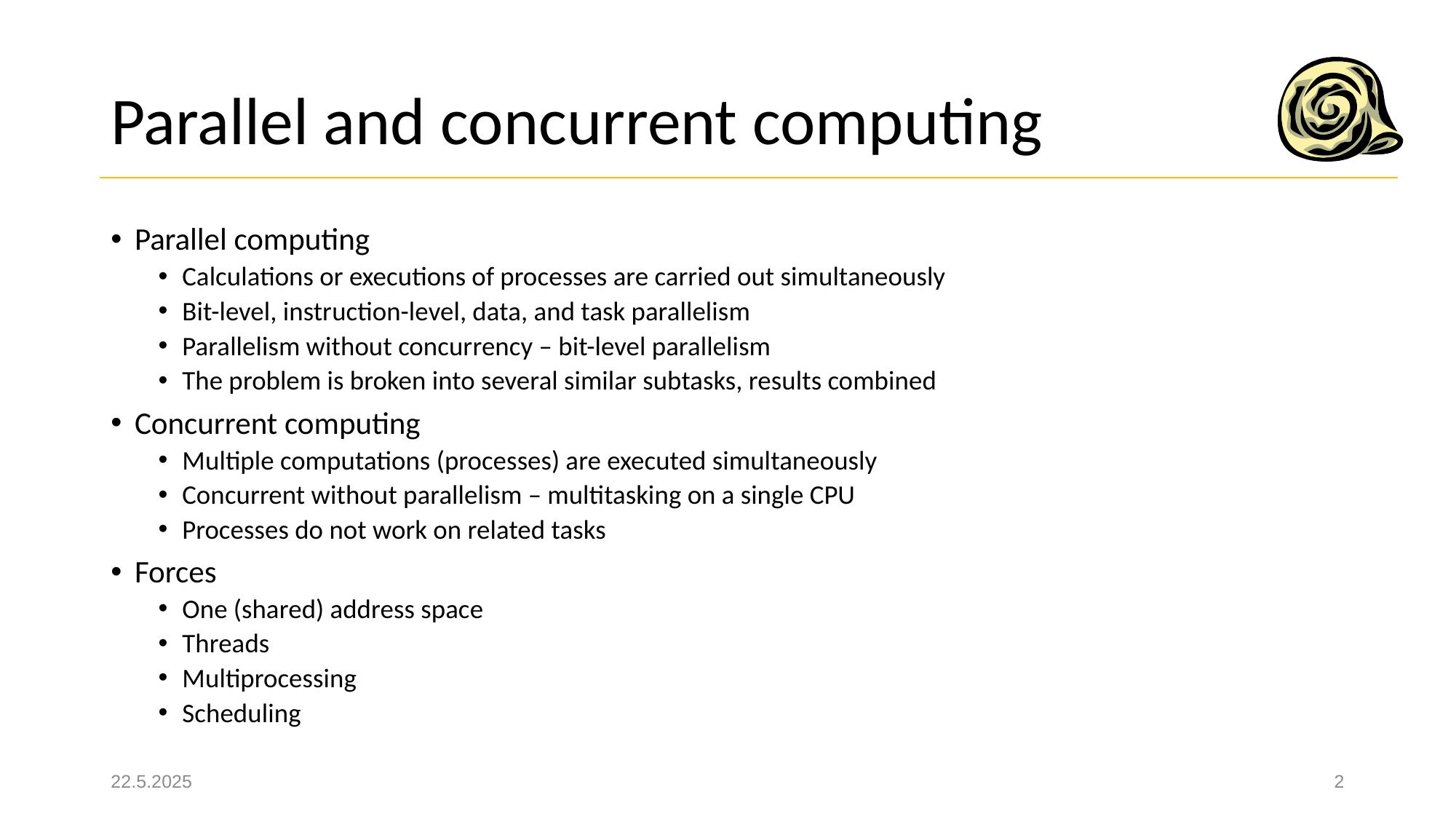

# Parallel and concurrent computing
Parallel computing
Calculations or executions of processes are carried out simultaneously
Bit-level, instruction-level, data, and task parallelism
Parallelism without concurrency – bit-level parallelism
The problem is broken into several similar subtasks, results combined
Concurrent computing
Multiple computations (processes) are executed simultaneously
Concurrent without parallelism – multitasking on a single CPU
Processes do not work on related tasks
Forces
One (shared) address space
Threads
Multiprocessing
Scheduling
22.5.2025
2